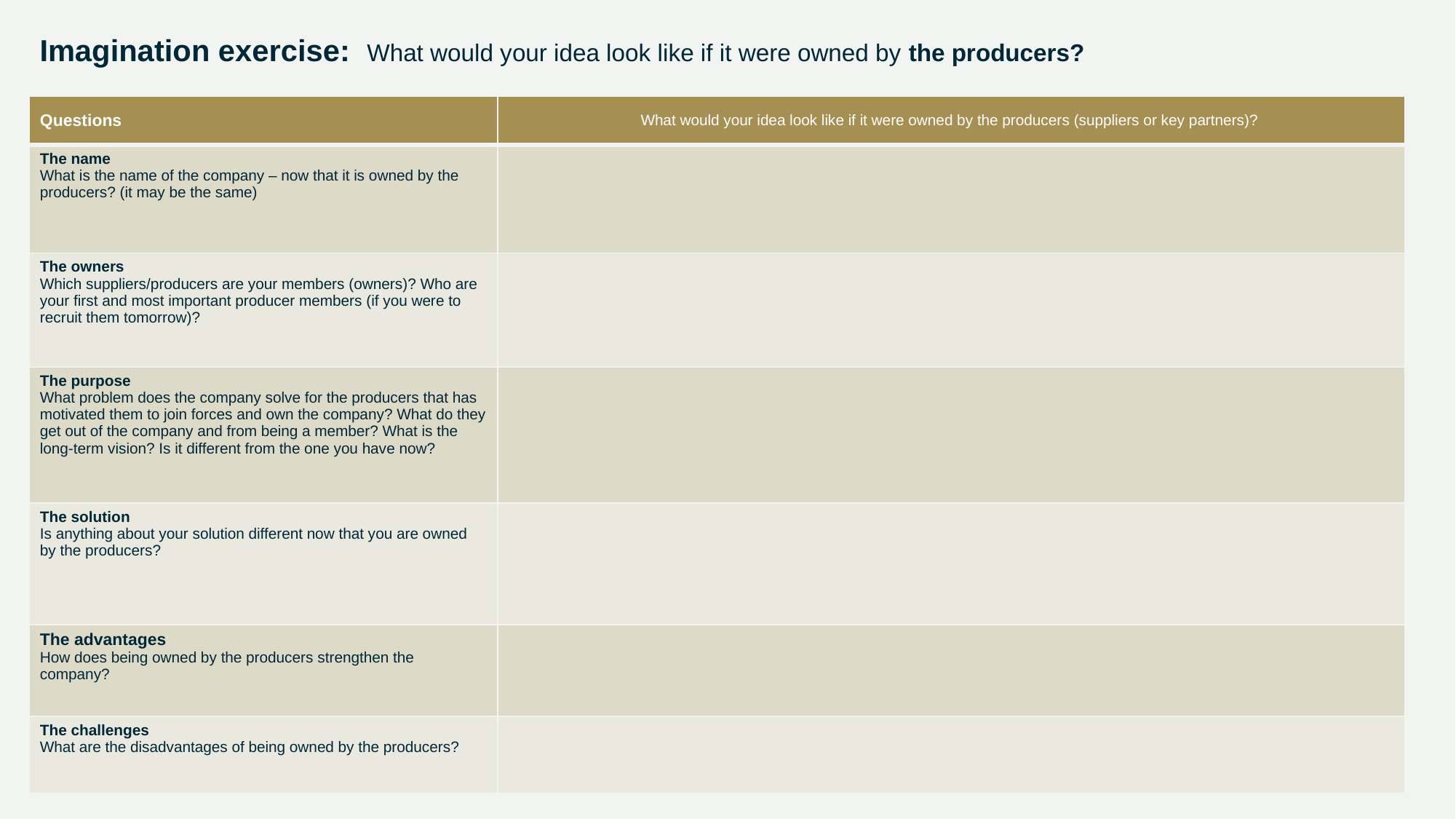

Imagination exercise:  What would your idea look like if it were owned by the producers?
| Questions | What would your idea look like if it were owned by the producers (suppliers or key partners)? |
| --- | --- |
| The name What is the name of the company – now that it is owned by the producers? (it may be the same) |  |
| The owners Which suppliers/producers are your members (owners)? Who are your first and most important producer members (if you were to recruit them tomorrow)? |  |
| The purpose What problem does the company solve for the producers that has motivated them to join forces and own the company? What do they get out of the company and from being a member? What is the long-term vision? Is it different from the one you have now? |  |
| The solution Is anything about your solution different now that you are owned by the producers? |  |
| The advantages How does being owned by the producers strengthen the company? |  |
| The challenges What are the disadvantages of being owned by the producers? |  |